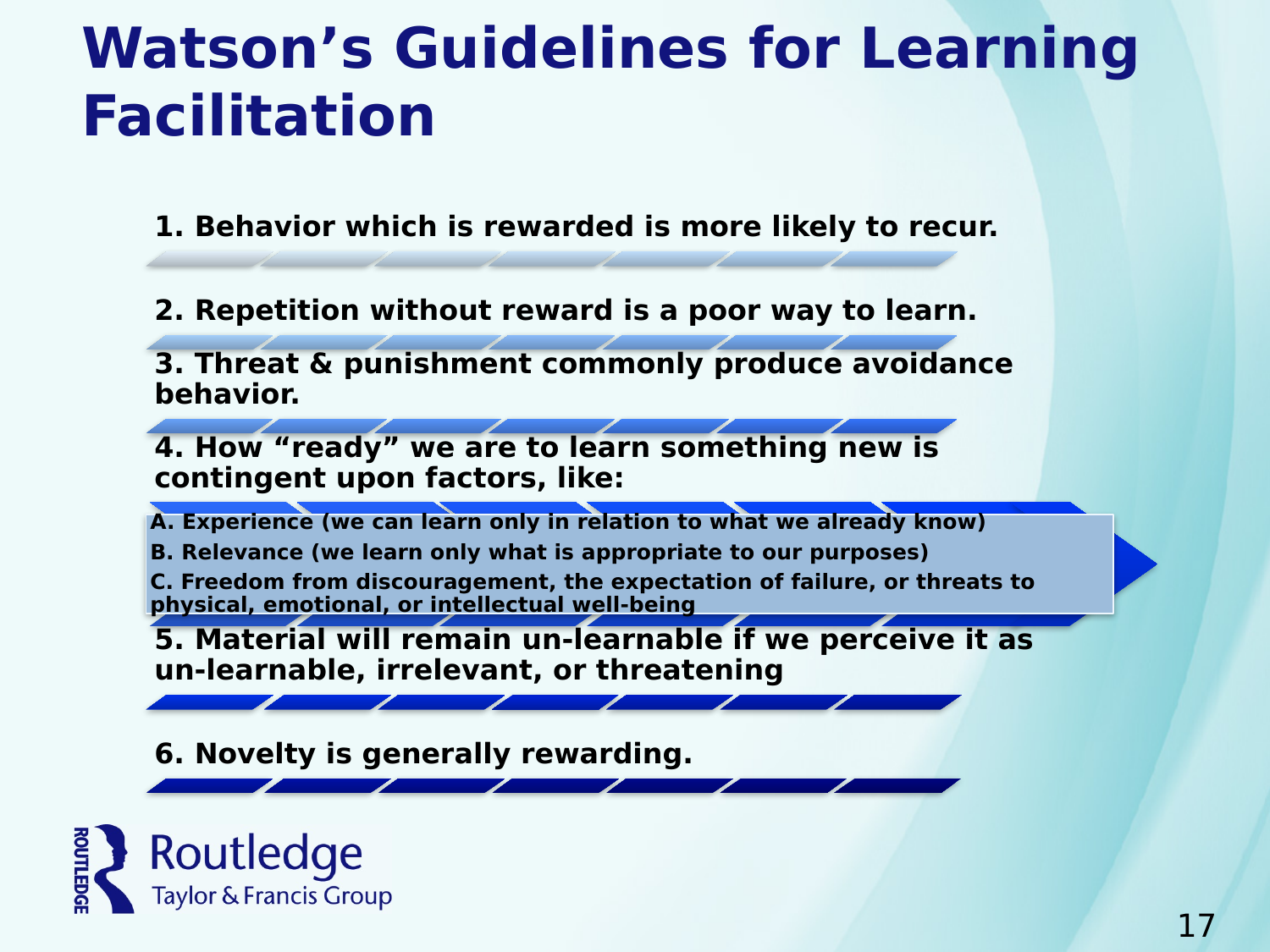

# Watson’s Guidelines for Learning Facilitation
1. Behavior which is rewarded is more likely to recur.
2. Repetition without reward is a poor way to learn.
3. Threat & punishment commonly produce avoidance behavior.
4. How “ready” we are to learn something new is contingent upon factors, like:
A. Experience (we can learn only in relation to what we already know)
B. Relevance (we learn only what is appropriate to our purposes)
C. Freedom from discouragement, the expectation of failure, or threats to physical, emotional, or intellectual well-being
5. Material will remain un-learnable if we perceive it as un-learnable, irrelevant, or threatening
6. Novelty is generally rewarding.
17